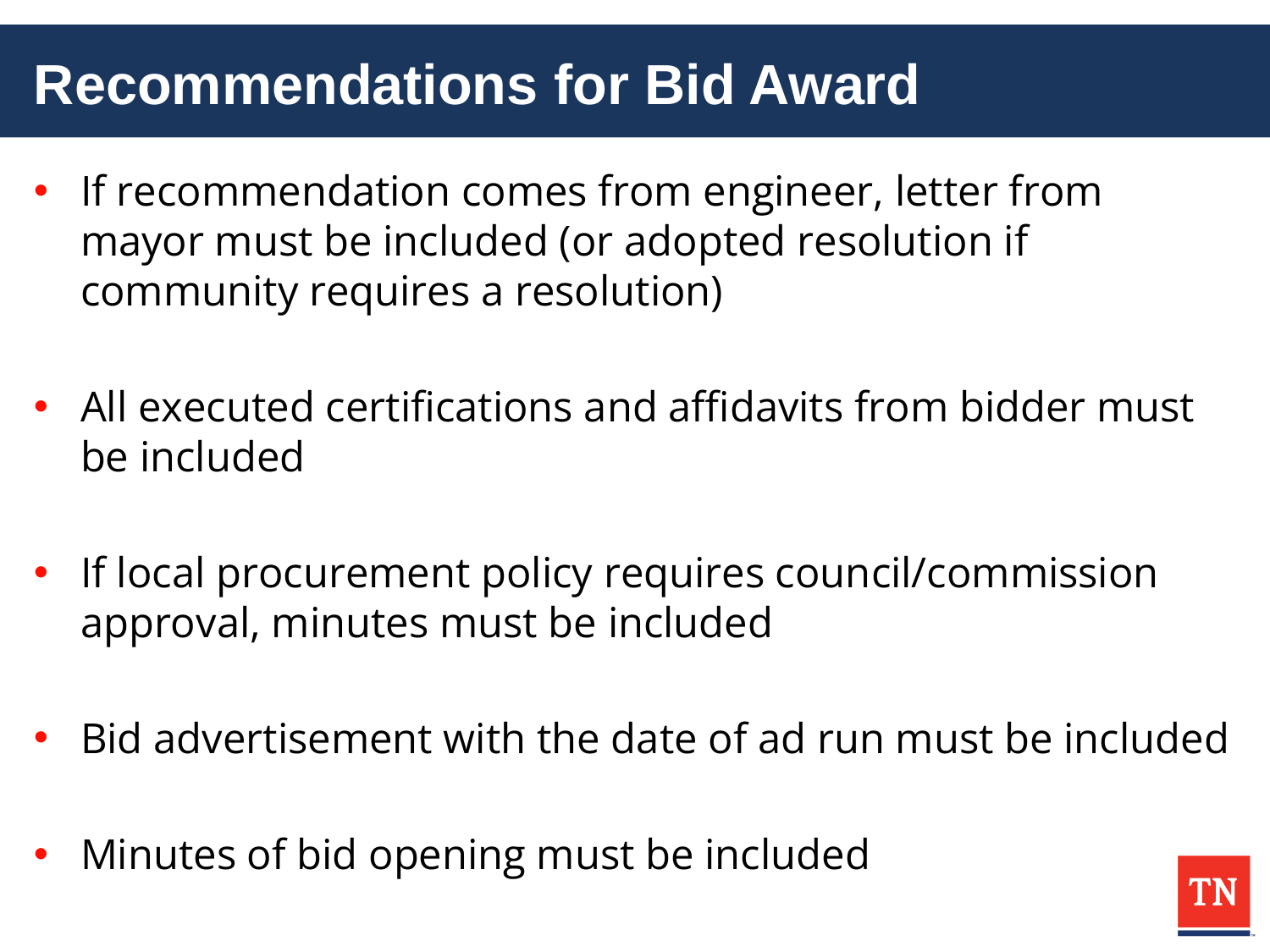

# Recommendations for Bid Award
If recommendation comes from engineer, letter from mayor must be included (or adopted resolution if community requires a resolution)

All executed certifications and affidavits from bidder must be included

If local procurement policy requires council/commission approval, minutes must be included

Bid advertisement with the date of ad run must be included

Minutes of bid opening must be included